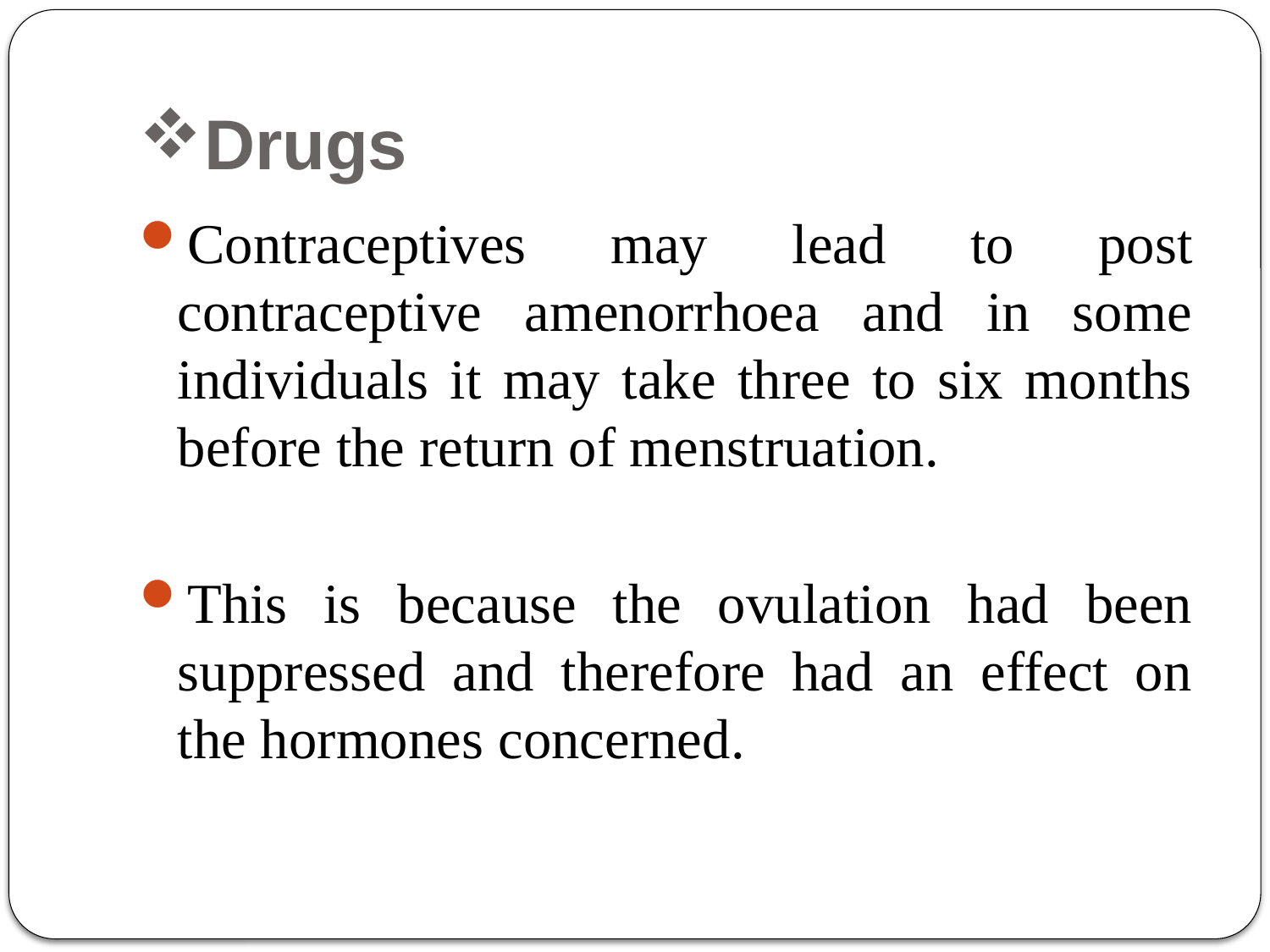

# Drugs
Contraceptives may lead to post contraceptive amenorrhoea and in some individuals it may take three to six months before the return of menstruation.

This is because the ovulation had been suppressed and therefore had an effect on the hormones concerned.